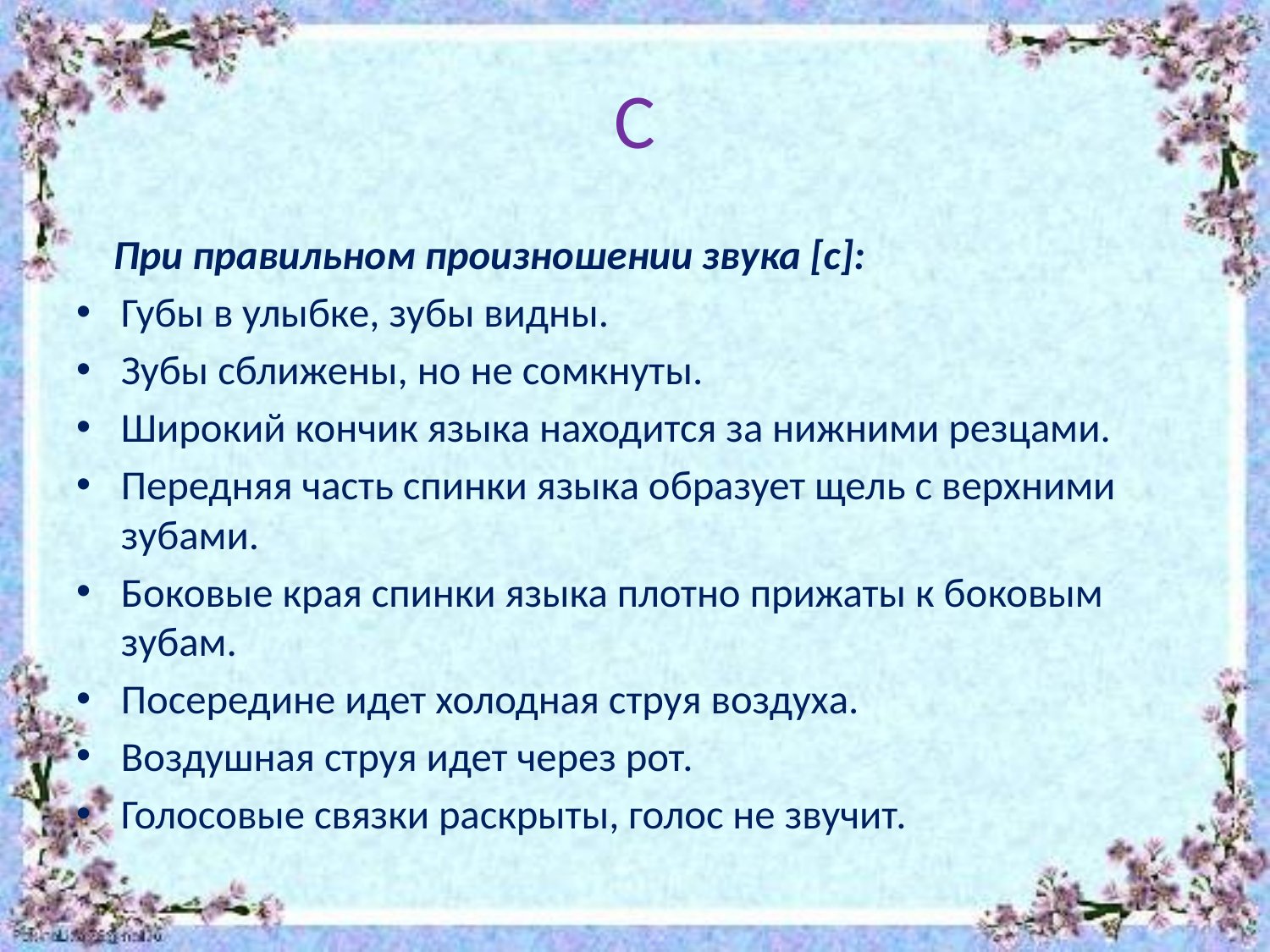

# С
    При правильном произношении звука [с]:
Губы в улыбке, зубы видны.
Зубы сближены, но не сомкнуты.
Широкий кончик языка находится за нижними резцами.
Передняя часть спинки языка образует щель с верхними зубами.
Боковые края спинки языка плотно прижаты к боковым зубам.
Посередине идет холодная струя воздуха.
Воздушная струя идет через рот.
Голосовые связки раскрыты, голос не звучит.